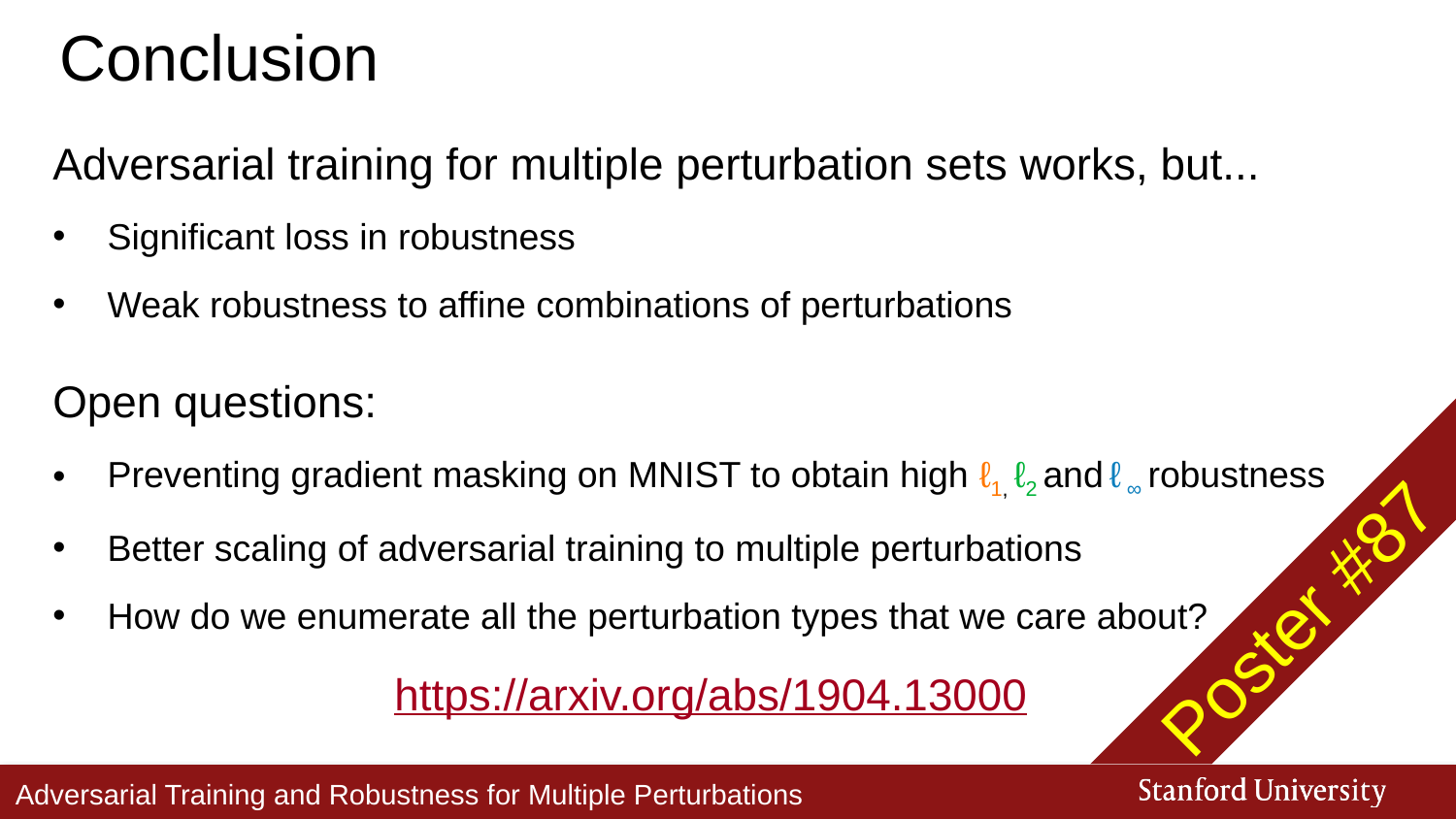

Conclusion
Adversarial training for multiple perturbation sets works, but...
Significant loss in robustness
Weak robustness to affine combinations of perturbations

Open questions:
Preventing gradient masking on MNIST to obtain high ℓ1, ℓ2 and ℓ ∞ robustness
Better scaling of adversarial training to multiple perturbations
How do we enumerate all the perturbation types that we care about?

Poster #87
https://arxiv.org/abs/1904.13000
Adversarial Training and Robustness for Multiple Perturbations